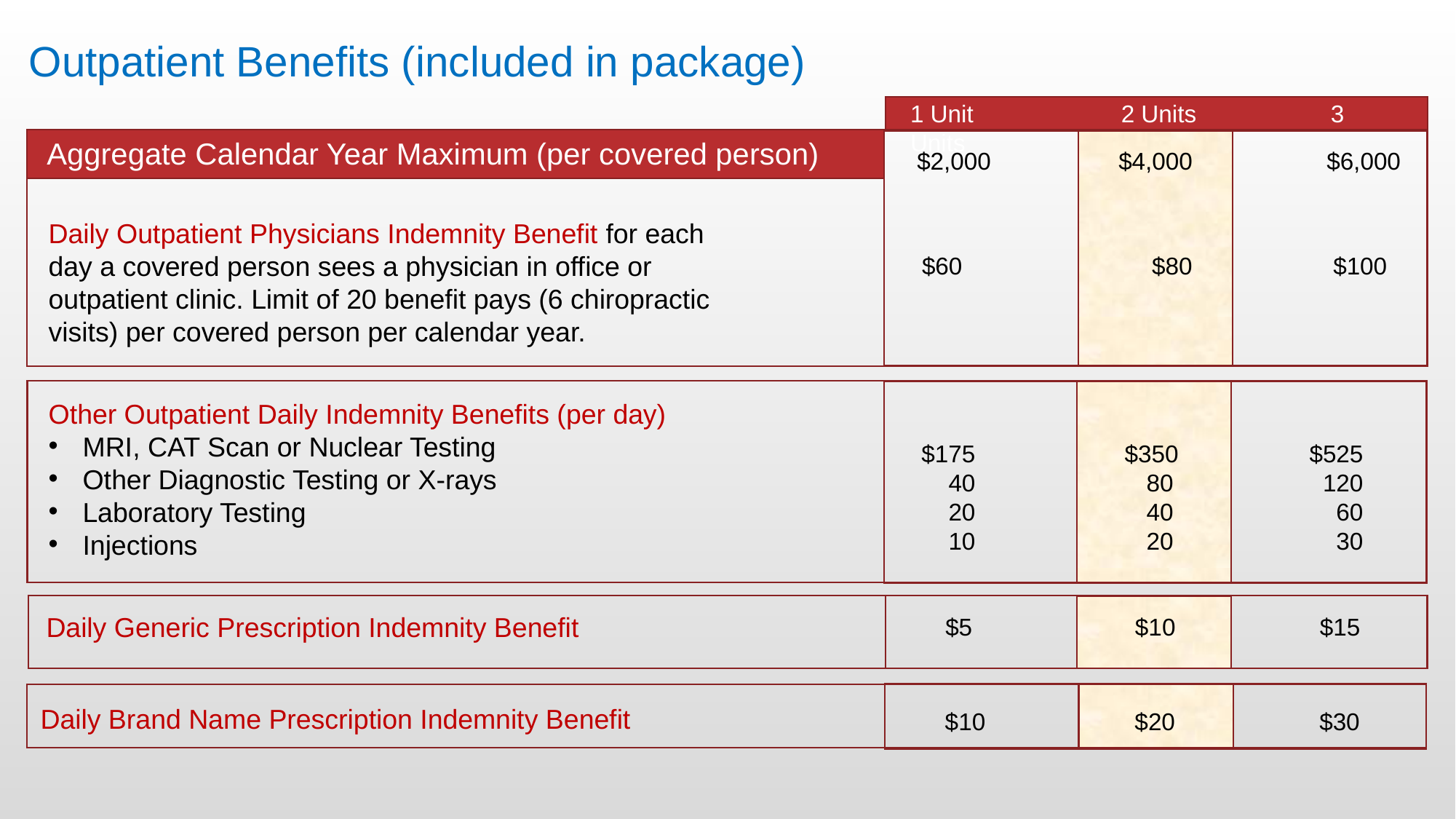

Outpatient Benefits (included in package)
1 Unit                      2 Units                    3 Units

Aggregate Calendar Year Maximum (per covered person)

  $2,000                   $4,000                    $6,000
Daily Outpatient Physicians Indemnity Benefit for each day a covered person sees a physician in office or outpatient clinic. Limit of 20 benefit pays (6 chiropractic visits) per covered person per calendar year.
$60	                  $80                     $100

Other Outpatient Daily Indemnity Benefits (per day)
MRI, CAT Scan or Nuclear Testing
Other Diagnostic Testing or X-rays
Laboratory Testing
Injections
 $175	               $350	          $525
     40		  80	            120
     20		  40	              60
     10		  20	              30

Daily Generic Prescription Indemnity Benefit
$5	            $10	       $15

Daily Brand Name Prescription Indemnity Benefit
$10	            $20	       $30